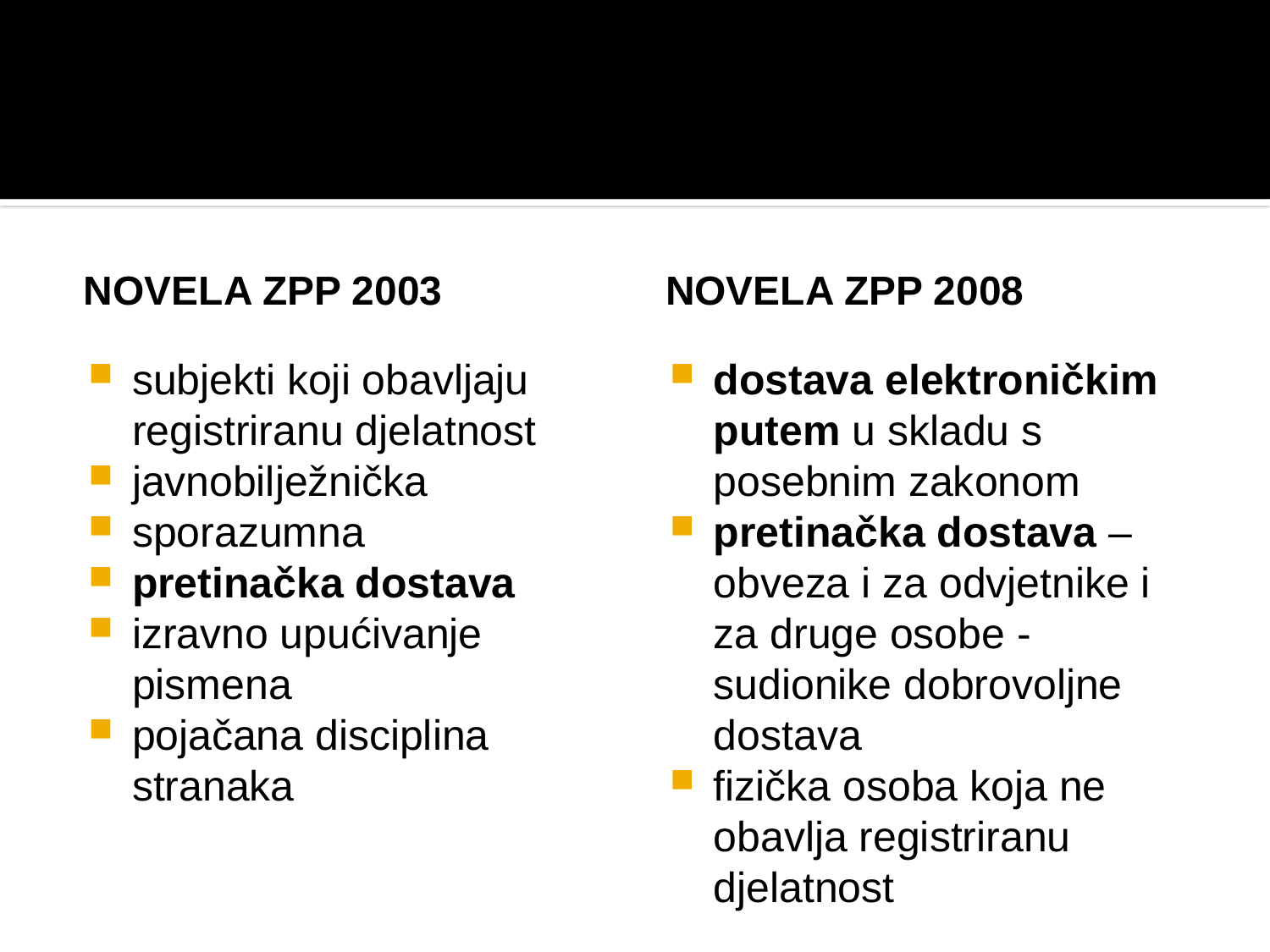

#
NOVELA ZPP 2003
NOVELA ZPP 2008
subjekti koji obavljaju registriranu djelatnost
javnobilježnička
sporazumna
pretinačka dostava
izravno upućivanje pismena
pojačana disciplina stranaka

dostava elektroničkim putem u skladu s posebnim zakonom
pretinačka dostava – obveza i za odvjetnike i za druge osobe - sudionike dobrovoljne dostava
fizička osoba koja ne obavlja registriranu djelatnost